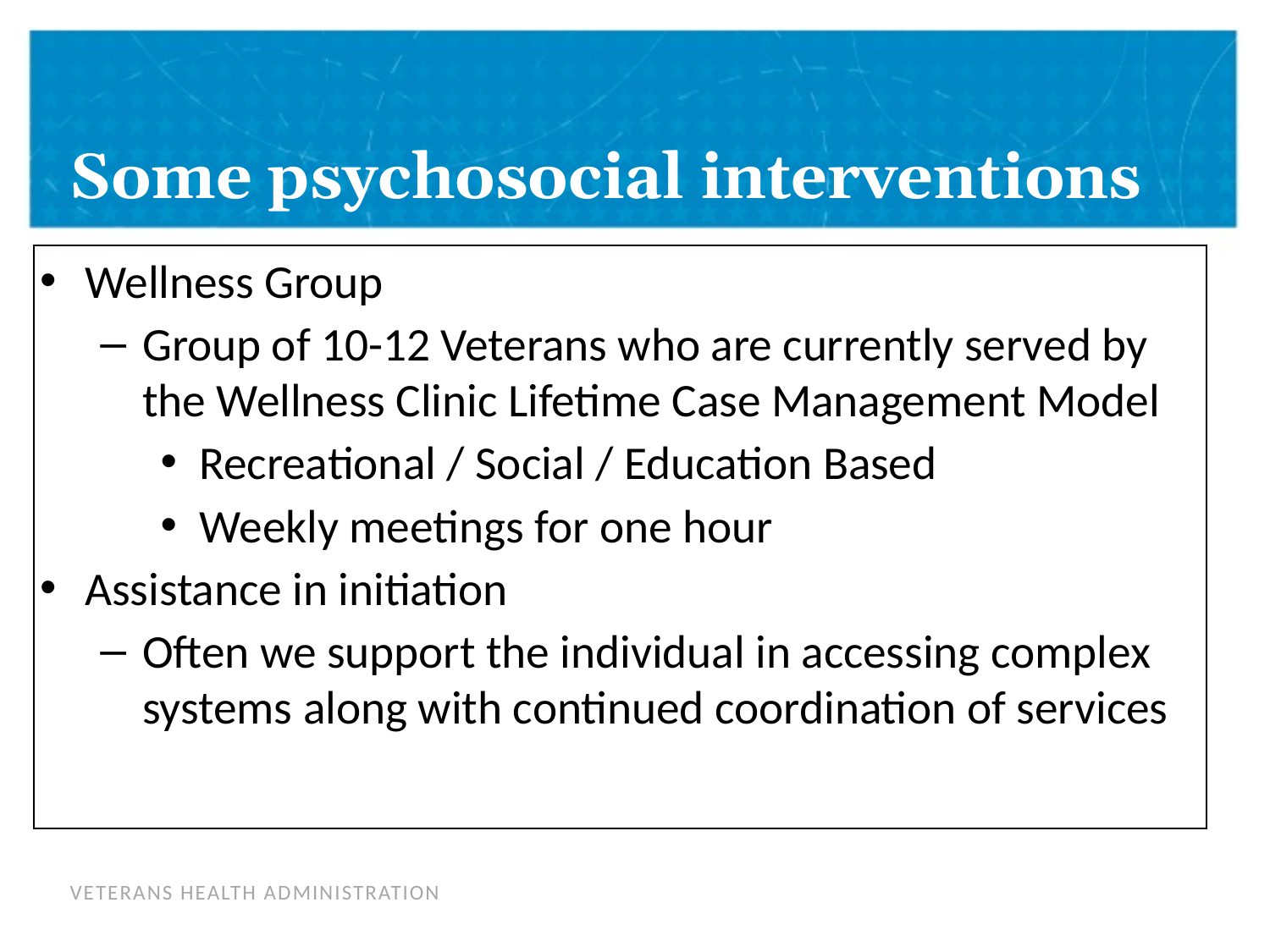

# Some psychosocial interventions
Wellness Group
Group of 10-12 Veterans who are currently served by the Wellness Clinic Lifetime Case Management Model
Recreational / Social / Education Based
Weekly meetings for one hour
Assistance in initiation
Often we support the individual in accessing complex systems along with continued coordination of services